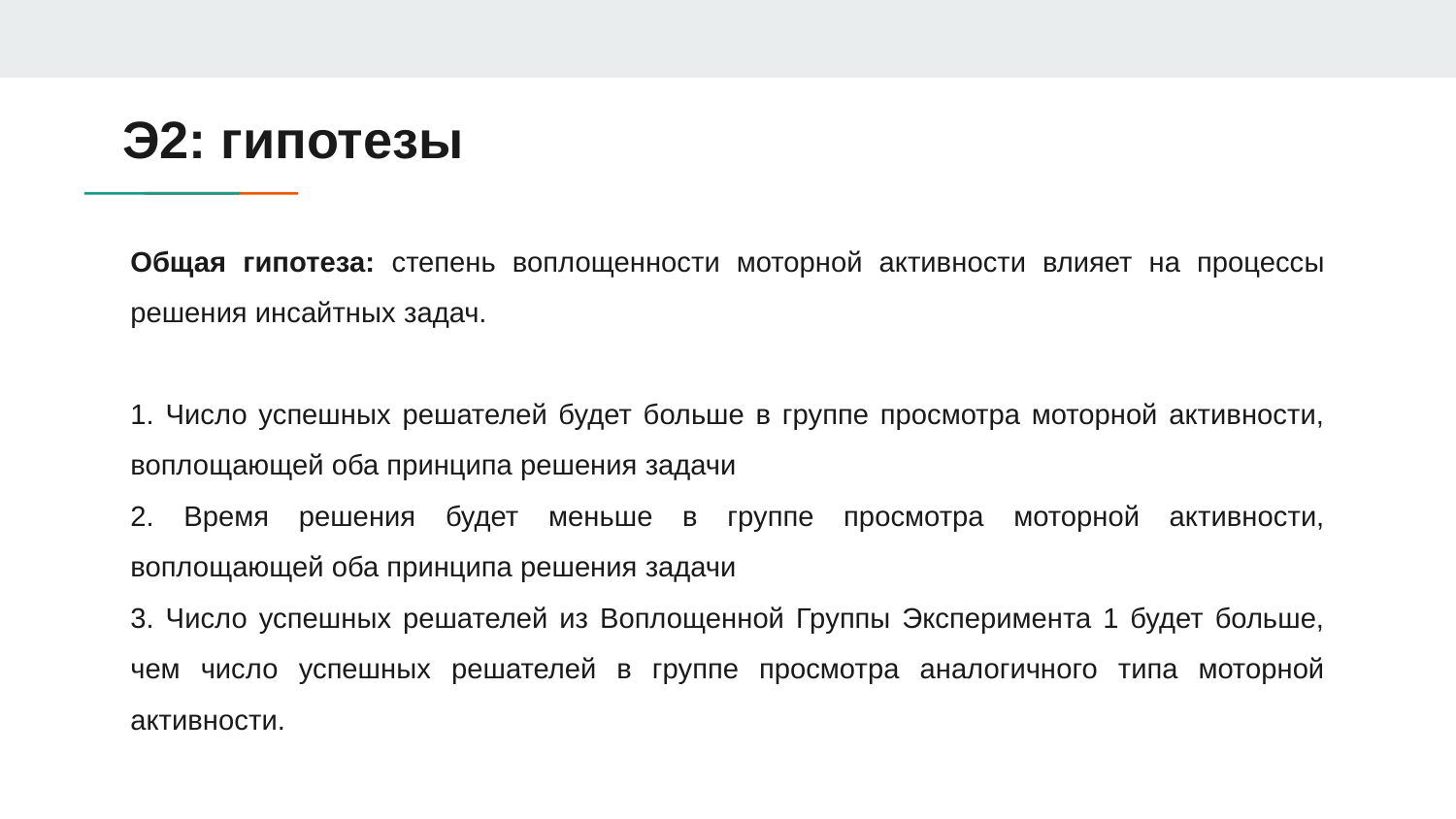

# Э2: гипотезы
Общая гипотеза: степень воплощенности моторной активности влияет на процессы решения инсайтных задач.

1. Число успешных решателей будет больше в группе просмотра моторной активности, воплощающей оба принципа решения задачи
2. Время решения будет меньше в группе просмотра моторной активности, воплощающей оба принципа решения задачи
3. Число успешных решателей из Воплощенной Группы Эксперимента 1 будет больше, чем число успешных решателей в группе просмотра аналогичного типа моторной активности.